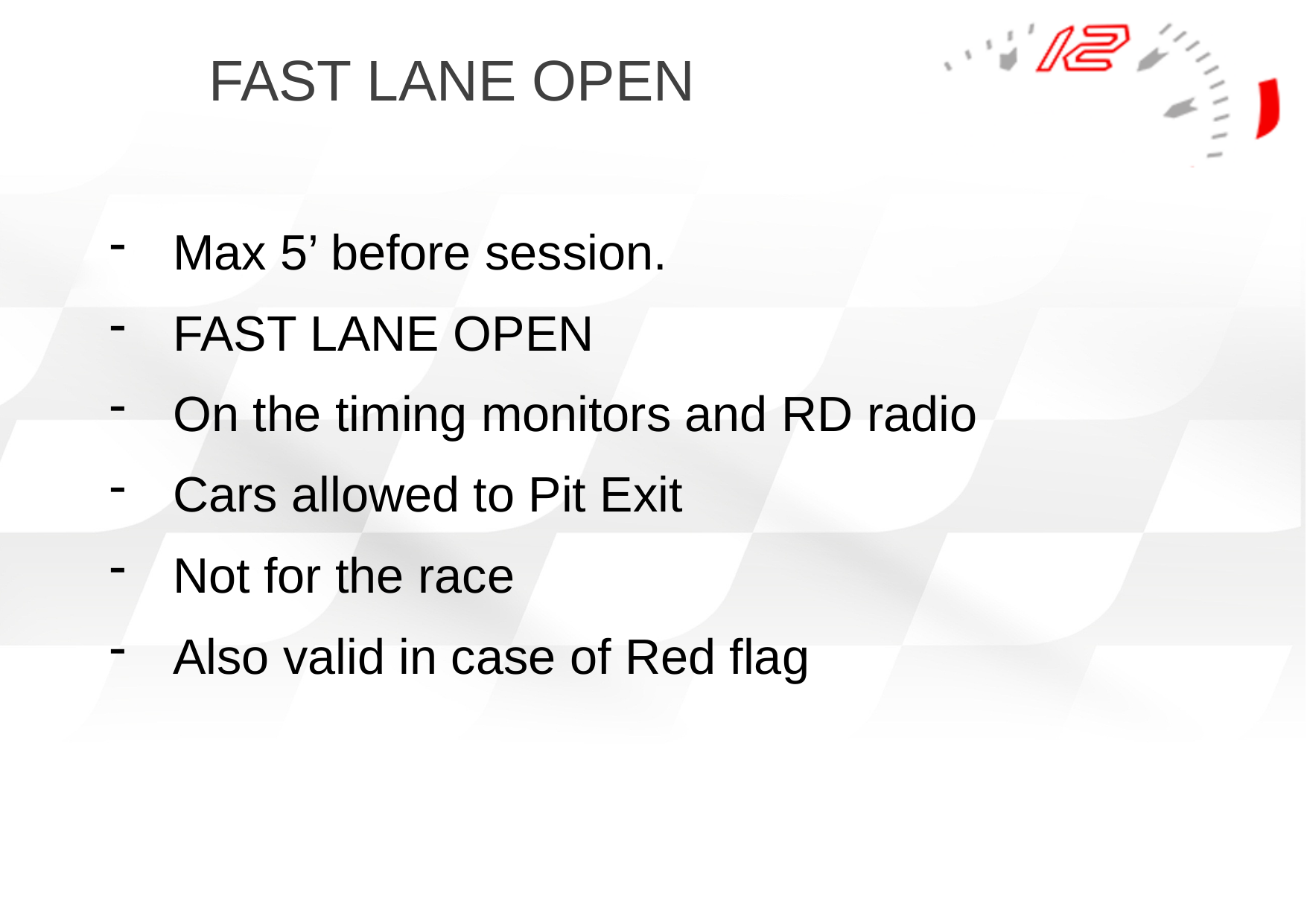

# FAST LANE OPEN
Max 5’ before session.
FAST LANE OPEN
On the timing monitors and RD radio
Cars allowed to Pit Exit
Not for the race
Also valid in case of Red flag